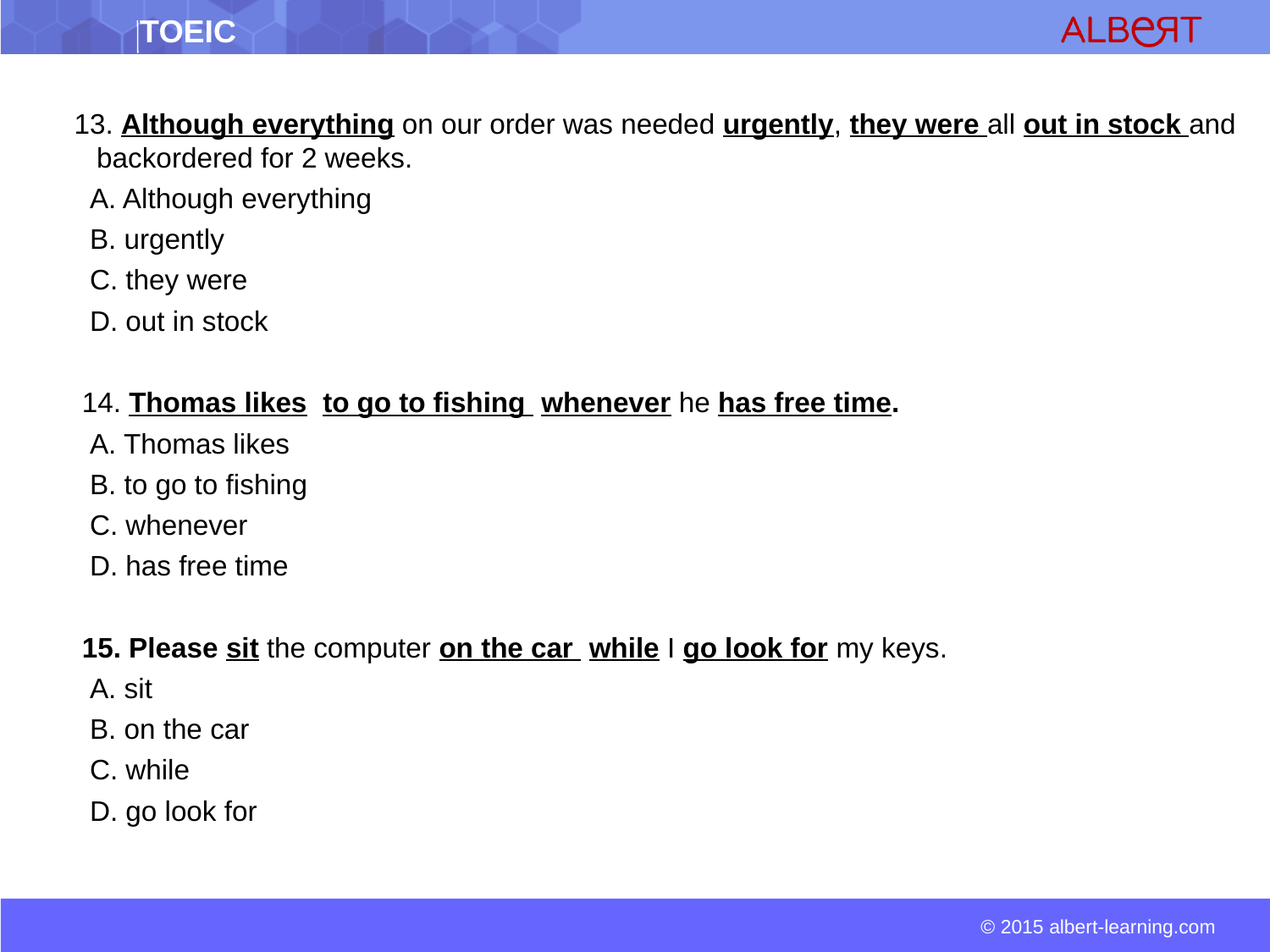

13. Although everything on our order was needed urgently, they were all out in stock and backordered for 2 weeks.
  A. Although everything
  B. urgently
  C. they were
  D. out in stock

 14. Thomas likes  to go to fishing  whenever he has free time.
  A. Thomas likes
  B. to go to fishing
  C. whenever
  D. has free time

 15. Please sit the computer on the car  while I go look for my keys.
  A. sit
  B. on the car
  C. while
  D. go look for